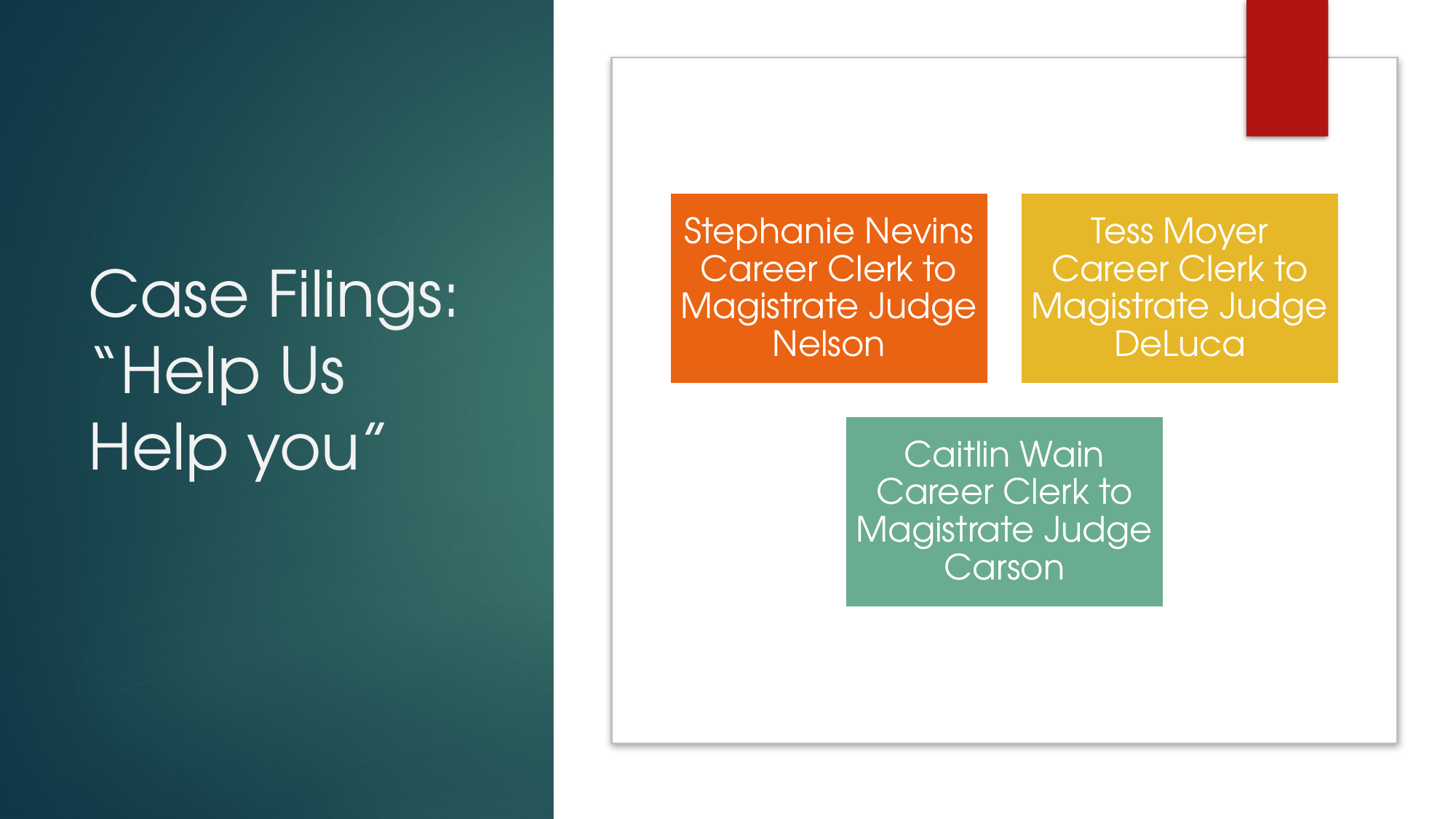

Stephanie Nevins Career Clerk to Magistrate Judge Nelson
Tess Moyer Career Clerk to Magistrate Judge DeLuca
Caitlin Wain Career Clerk to Magistrate Judge Carson
# Case Filings: “Help Us Help you”